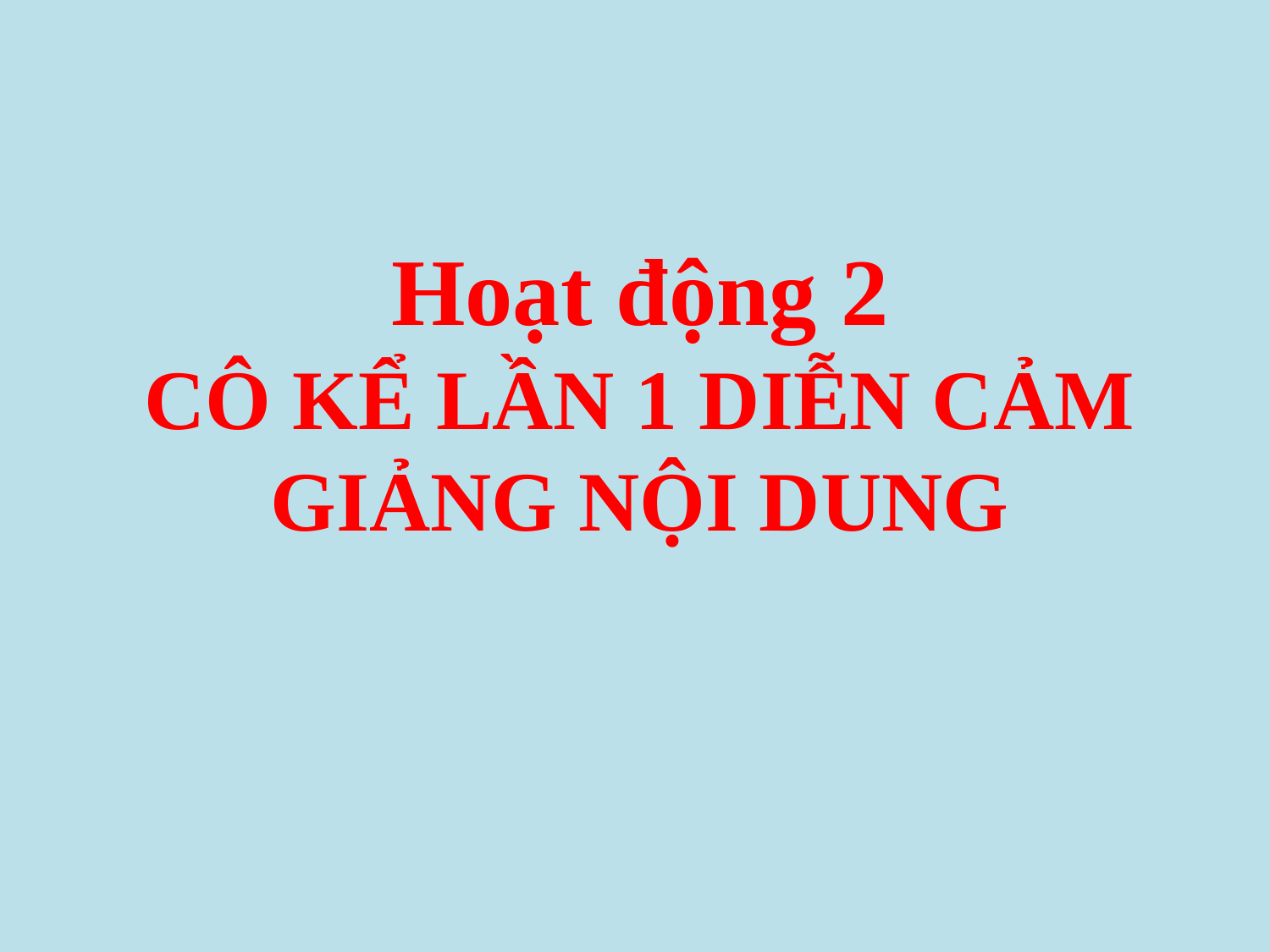

Hoạt động 2
CÔ KỂ LẦN 1 DIỄN CẢM
GIẢNG NỘI DUNG